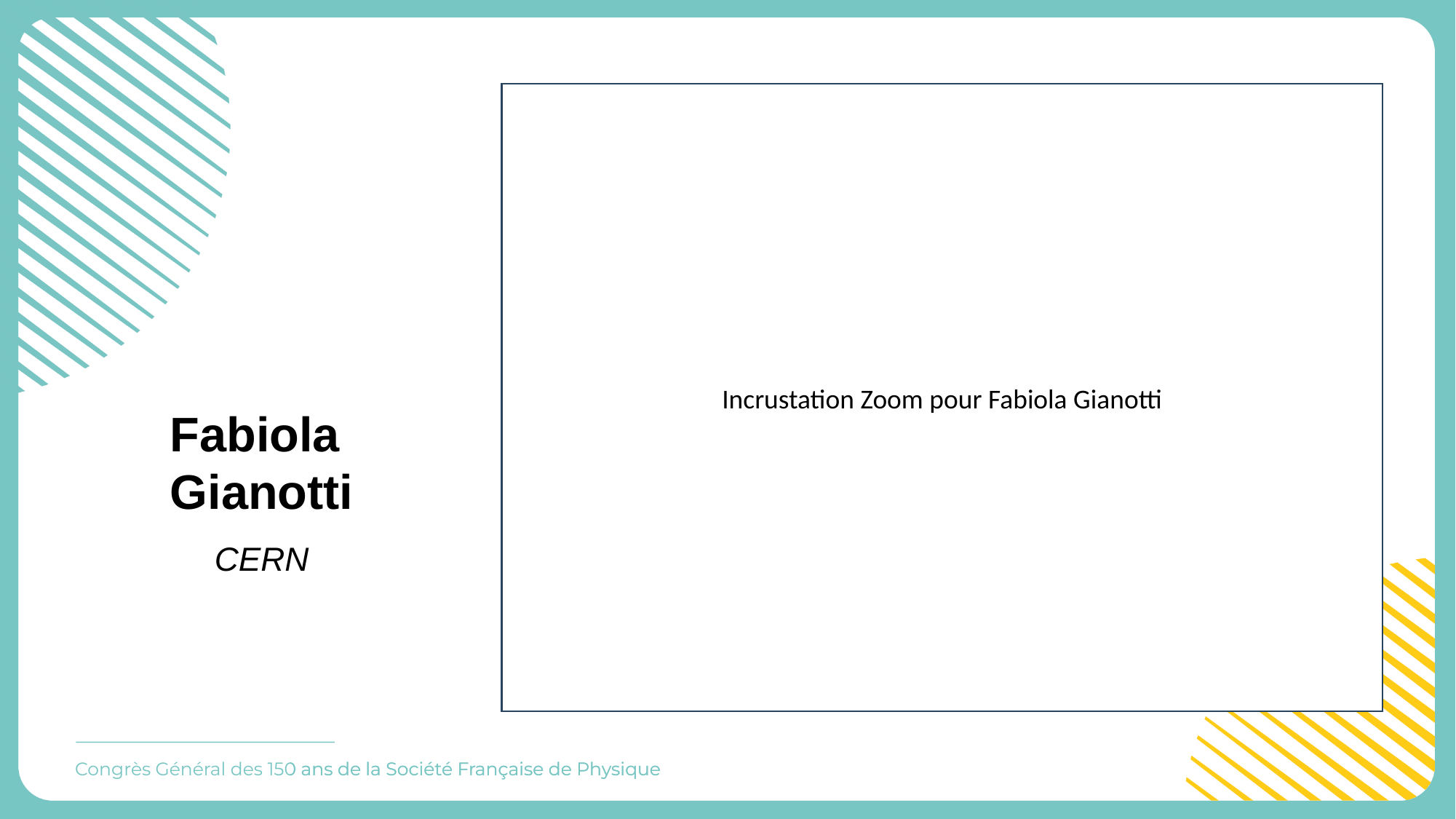

Incrustation Zoom pour Fabiola Gianotti
Fabiola
Gianotti
CERN